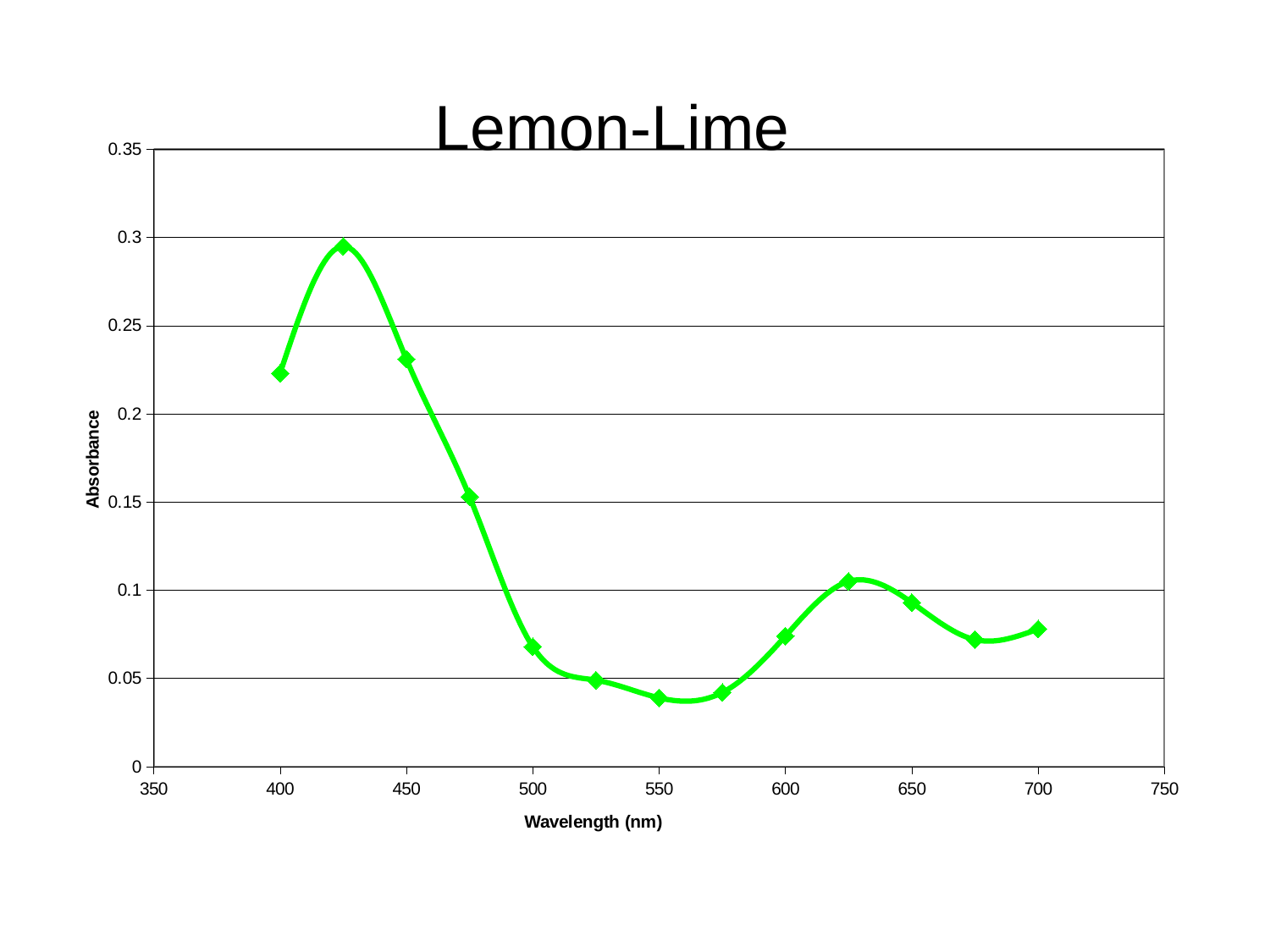

### Chart:

| Category | Lemon-Lime |
|---|---|